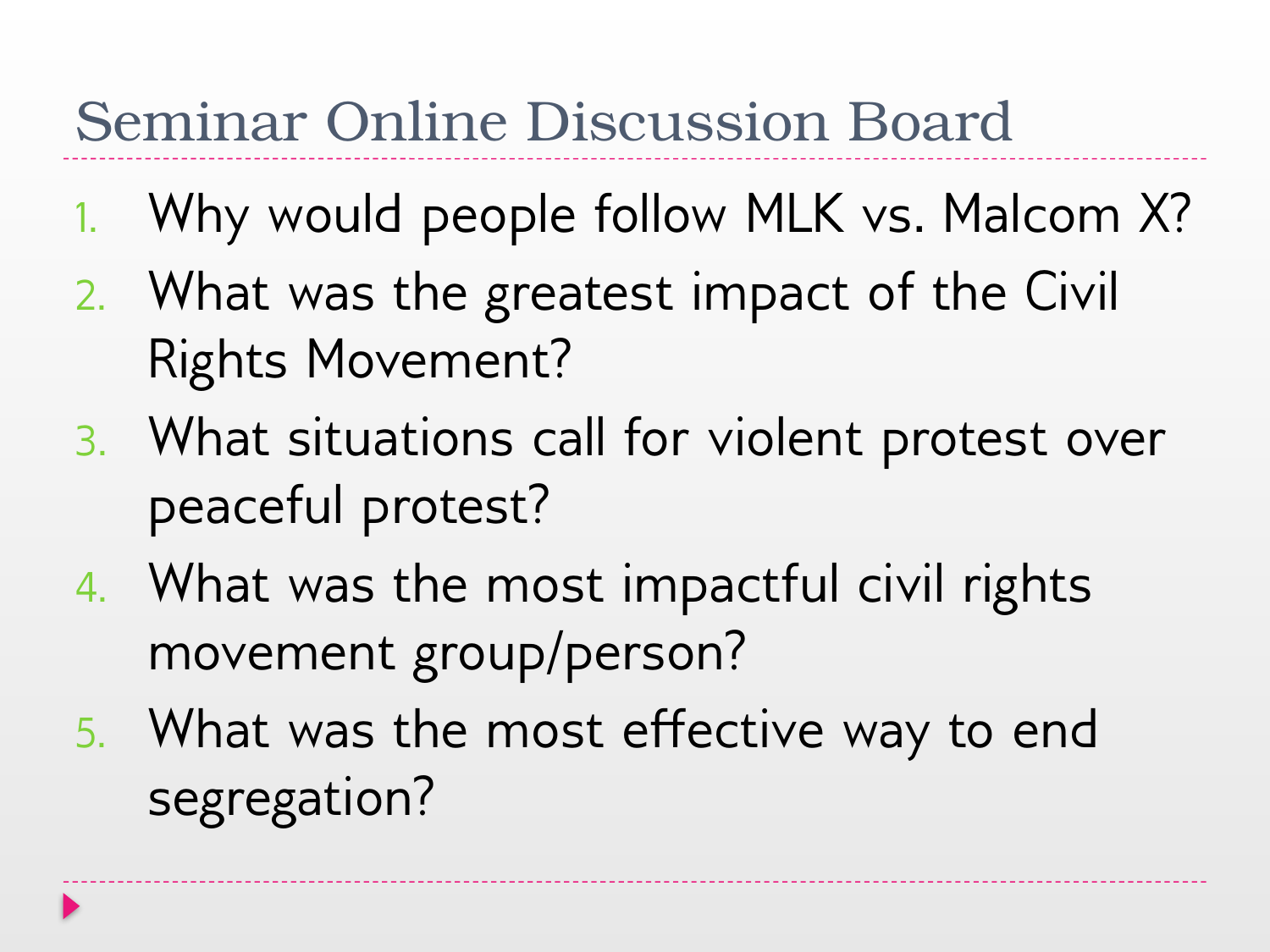

# Seminar Online Discussion Board
Why would people follow MLK vs. Malcom X?
What was the greatest impact of the Civil Rights Movement?
What situations call for violent protest over peaceful protest?
What was the most impactful civil rights movement group/person?
What was the most effective way to end segregation?